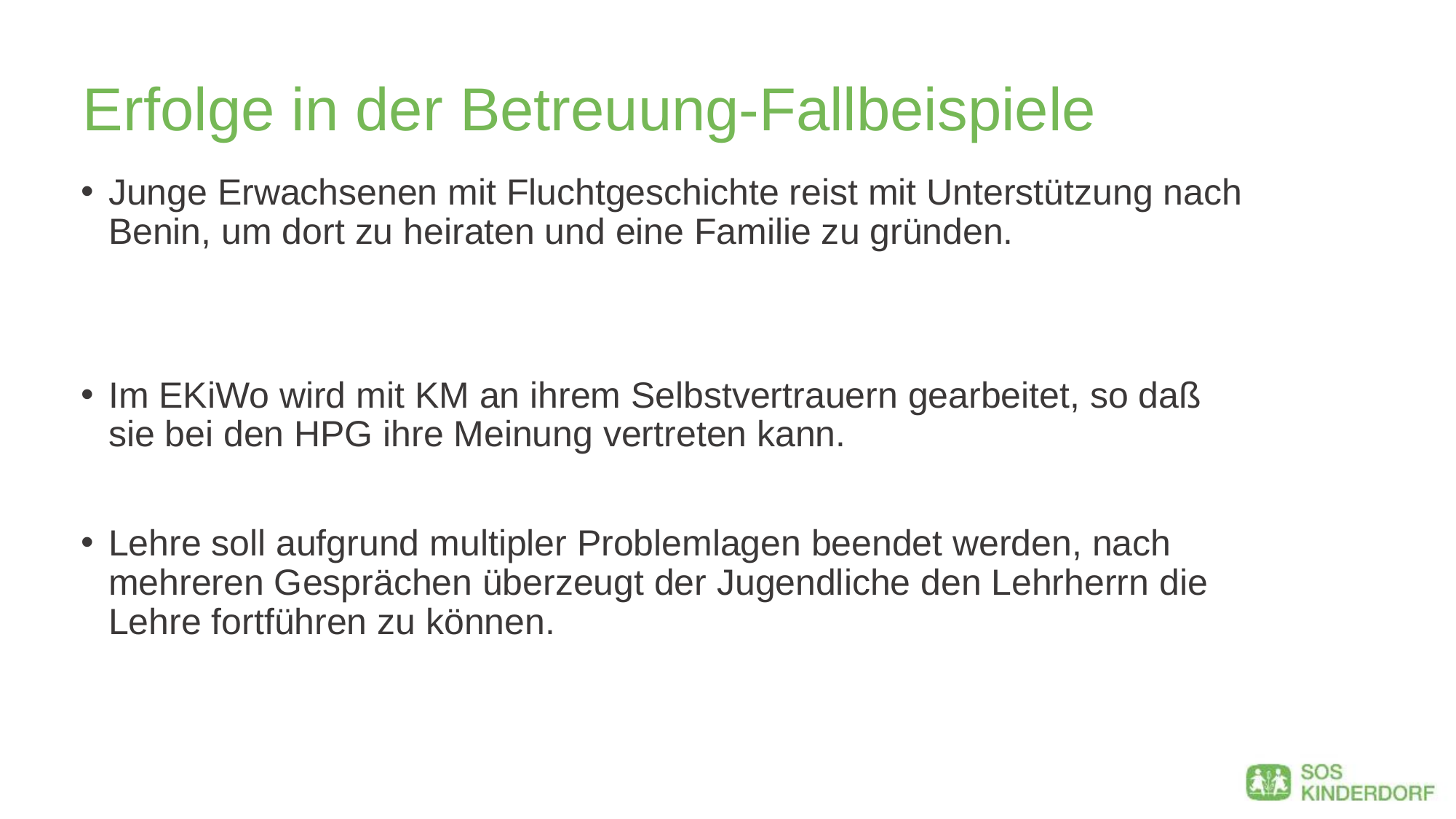

# Erfolge in der Betreuung-Fallbeispiele
Junge Erwachsenen mit Fluchtgeschichte reist mit Unterstützung nach Benin, um dort zu heiraten und eine Familie zu gründen.

Im EKiWo wird mit KM an ihrem Selbstvertrauern gearbeitet, so daß sie bei den HPG ihre Meinung vertreten kann.

Lehre soll aufgrund multipler Problemlagen beendet werden, nach mehreren Gesprächen überzeugt der Jugendliche den Lehrherrn die Lehre fortführen zu können.